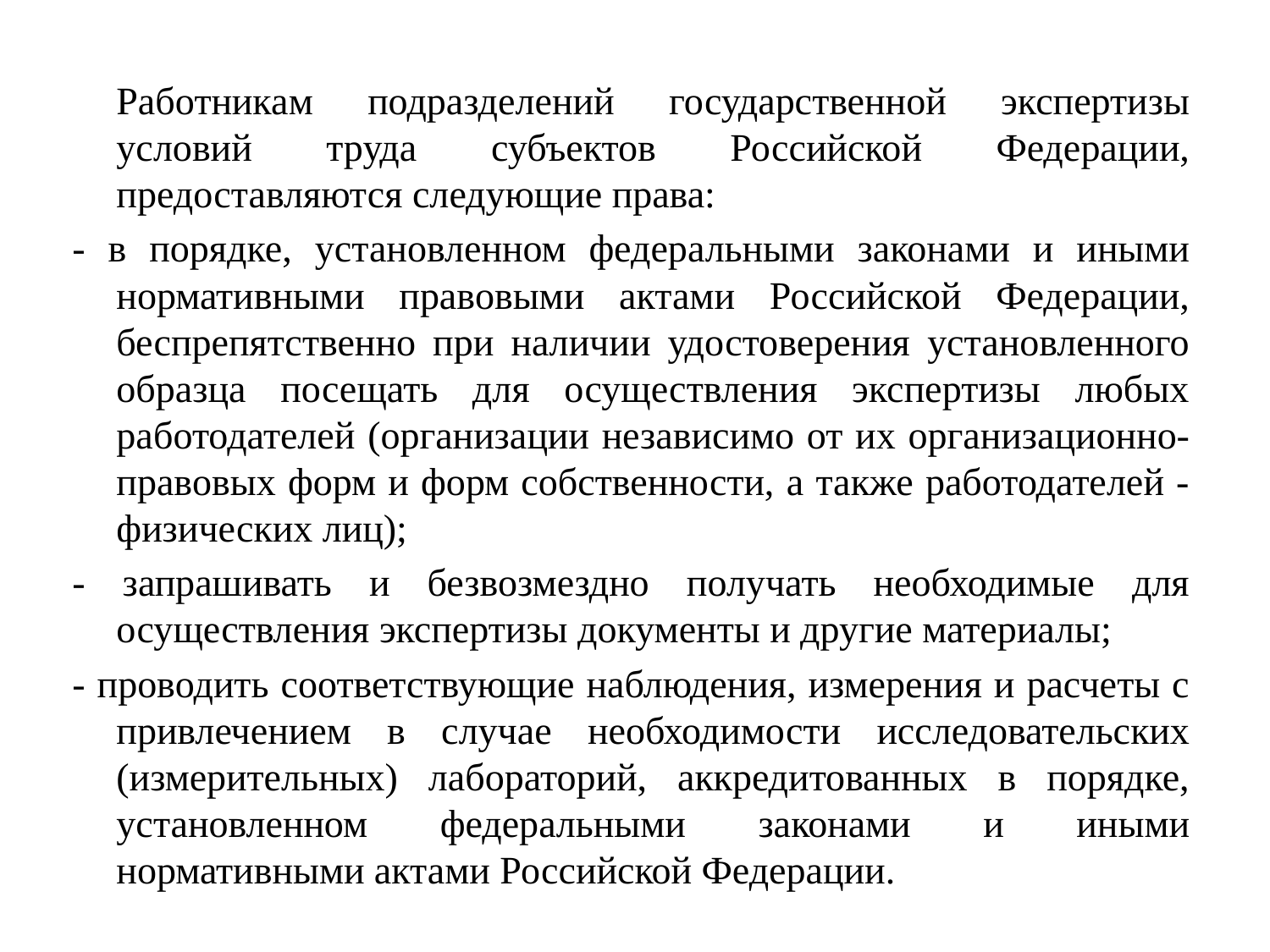

Работникам подразделений государственной экспертизы условий труда субъектов Российской Федерации, предоставляются следующие права:
- в порядке, установленном федеральными законами и иными нормативными правовыми актами Российской Федерации, беспрепятственно при наличии удостоверения установленного образца посещать для осуществления экспертизы любых работодателей (организации независимо от их организационно-правовых форм и форм собственности, а также работодателей - физических лиц);
- запрашивать и безвозмездно получать необходимые для осуществления экспертизы документы и другие материалы;
- проводить соответствующие наблюдения, измерения и расчеты с привлечением в случае необходимости исследовательских (измерительных) лабораторий, аккредитованных в порядке, установленном федеральными законами и иными нормативными актами Российской Федерации.